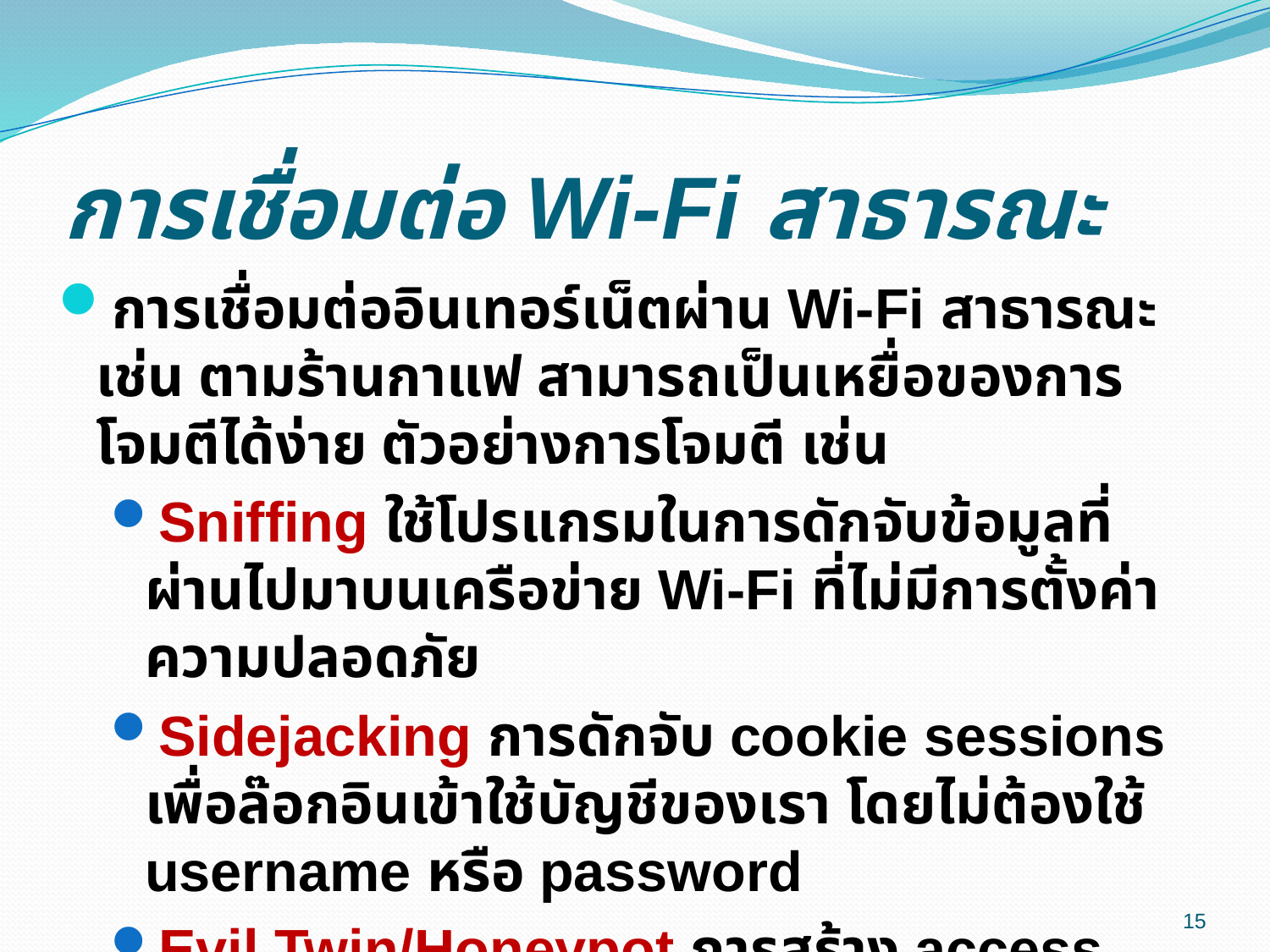

# การเชื่อมต่อ Wi-Fi สาธารณะ
การเชื่อมต่ออินเทอร์เน็ตผ่าน Wi-Fi สาธารณะ เช่น ตามร้านกาแฟ สามารถเป็นเหยื่อของการโจมตีได้ง่าย ตัวอย่างการโจมตี เช่น
Sniffing ใช้โปรแกรมในการดักจับข้อมูลที่ผ่านไปมาบนเครือข่าย Wi-Fi ที่ไม่มีการตั้งค่าความปลอดภัย
Sidejacking การดักจับ cookie sessions เพื่อล๊อกอินเข้าใช้บัญชีของเรา โดยไม่ต้องใช้ username หรือ password
Evil Twin/Honeypot การสร้าง access point ปลอมขึ้นมา เพื่อหลอกให้เราเข้าใช้ โดยตั้งชื่อ SSID ให้เหมือนกับเครือข่าย    Wi-Fi ที่เราใช้อยู่ประจำ
15